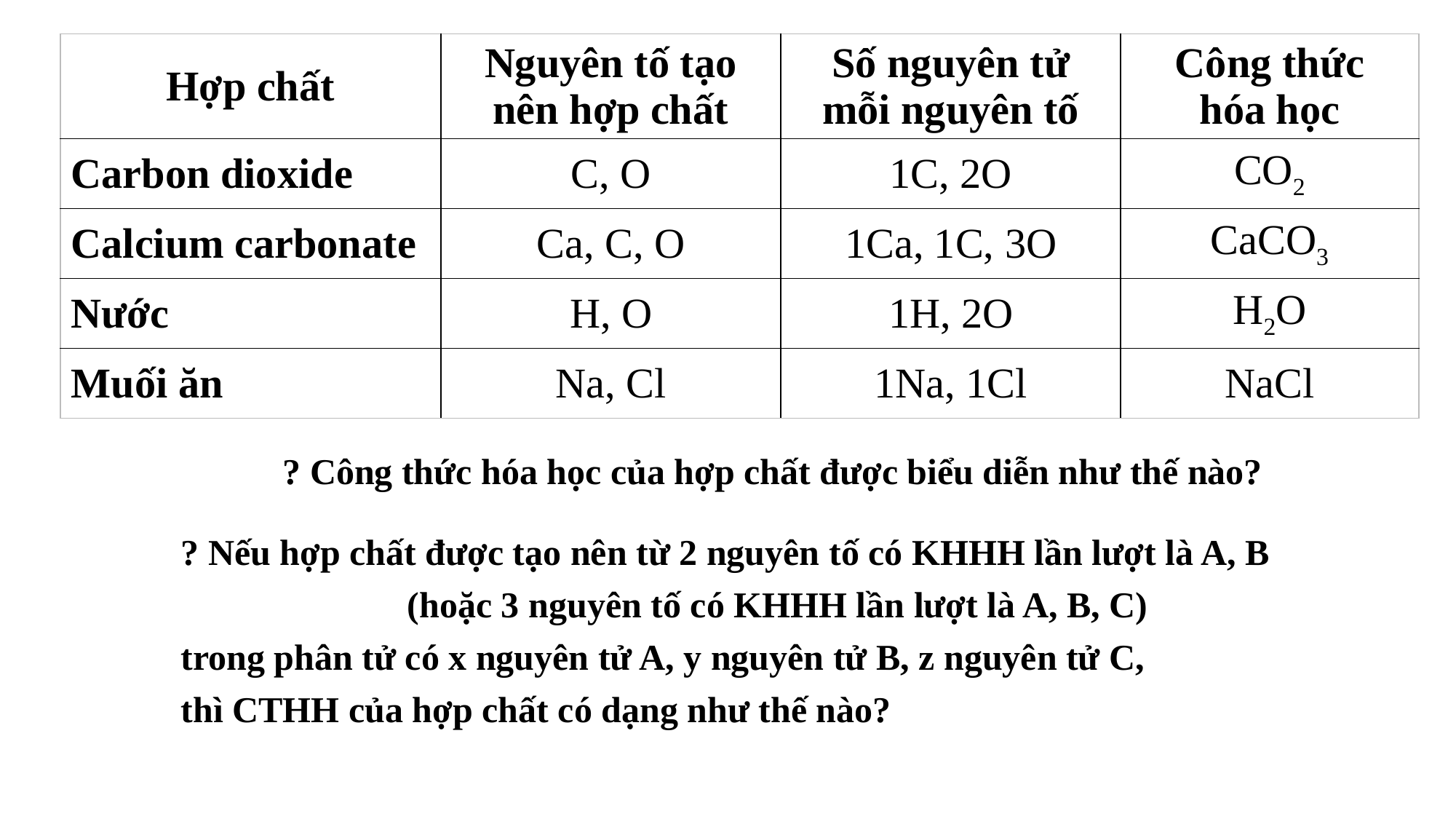

| Hợp chất | Nguyên tố tạo nên hợp chất | Số nguyên tử mỗi nguyên tố | Công thức hóa học |
| --- | --- | --- | --- |
| Carbon dioxide | C, O | 1C, 2O | CO2 |
| Calcium carbonate | Ca, C, O | 1Ca, 1C, 3O | CaCO3 |
| Nước | H, O | 1H, 2O | H2O |
| Muối ăn | Na, Cl | 1Na, 1Cl | NaCl |
? Công thức hóa học của hợp chất được biểu diễn như thế nào?
? Nếu hợp chất được tạo nên từ 2 nguyên tố có KHHH lần lượt là A, B
(hoặc 3 nguyên tố có KHHH lần lượt là A, B, C)
trong phân tử có x nguyên tử A, y nguyên tử B, z nguyên tử C,
thì CTHH của hợp chất có dạng như thế nào?